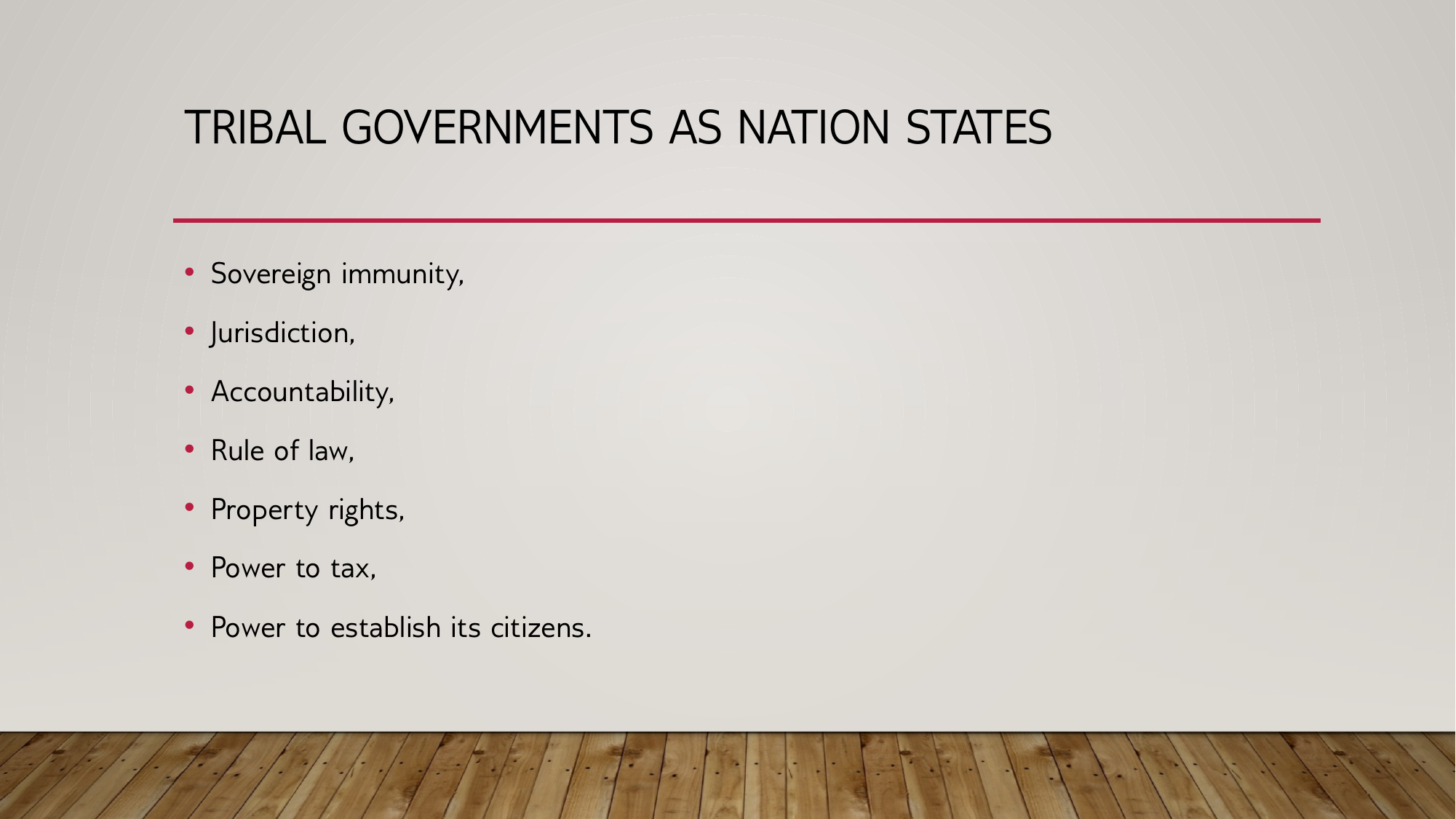

# Tribal governments as nation states
Sovereign immunity,
Jurisdiction,
Accountability,
Rule of law,
Property rights,
Power to tax,
Power to establish its citizens.